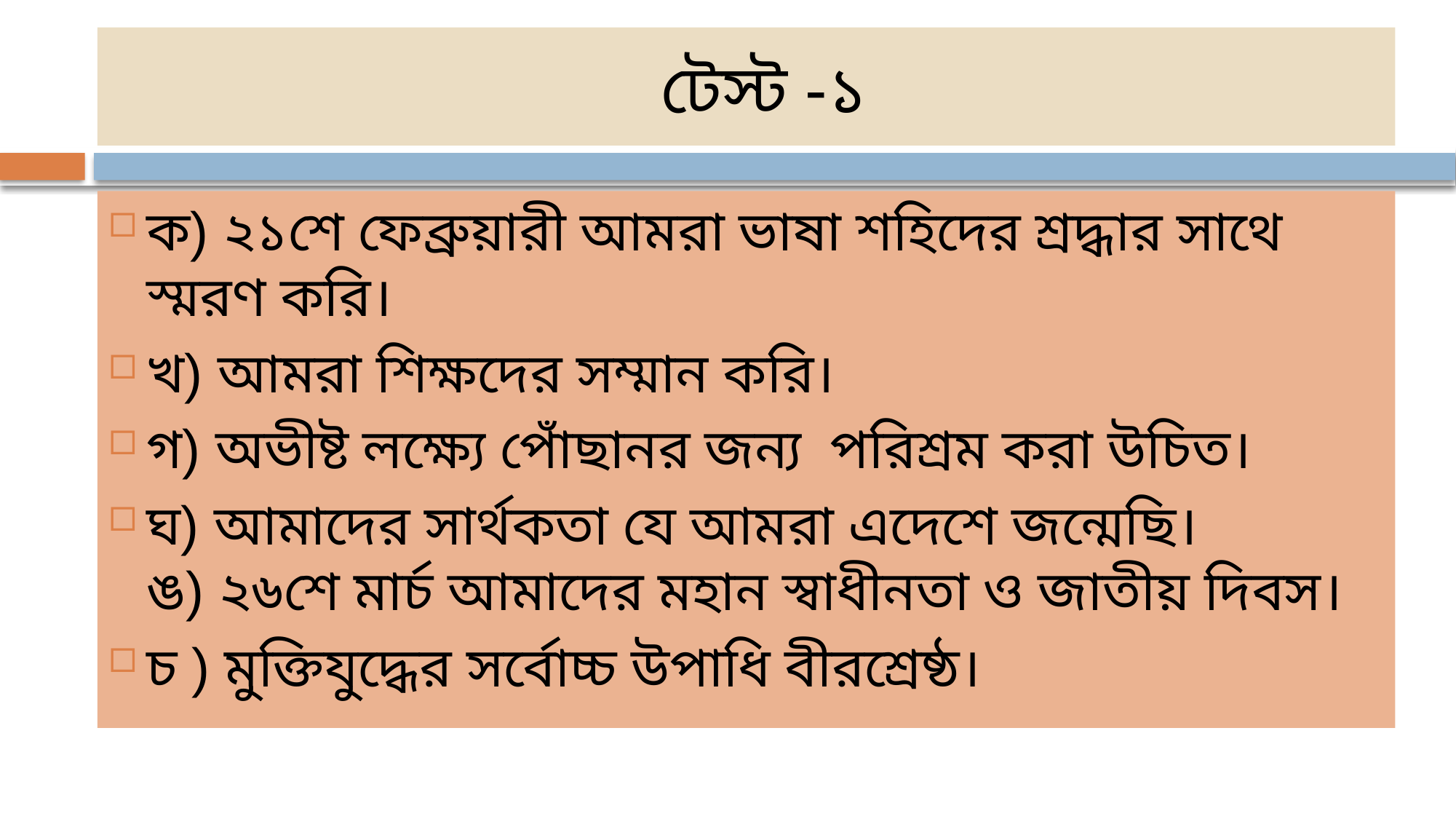

# টেস্ট -১
ক) ২১শে ফেব্রুয়ারী আমরা ভাষা শহিদের শ্রদ্ধার সাথে স্মরণ করি।
খ) আমরা শিক্ষদের সম্মান করি।
গ) অভীষ্ট লক্ষ্যে পোঁছানর জন্য  পরিশ্রম করা উচিত।
ঘ) আমাদের সার্থকতা যে আমরা এদেশে জন্মেছি।
ঙ) ২৬শে মার্চ আমাদের মহান স্বাধীনতা ও জাতীয় দিবস।
চ ) মুক্তিযুদ্ধের সর্বোচ্চ উপাধি বীরশ্রেষ্ঠ।